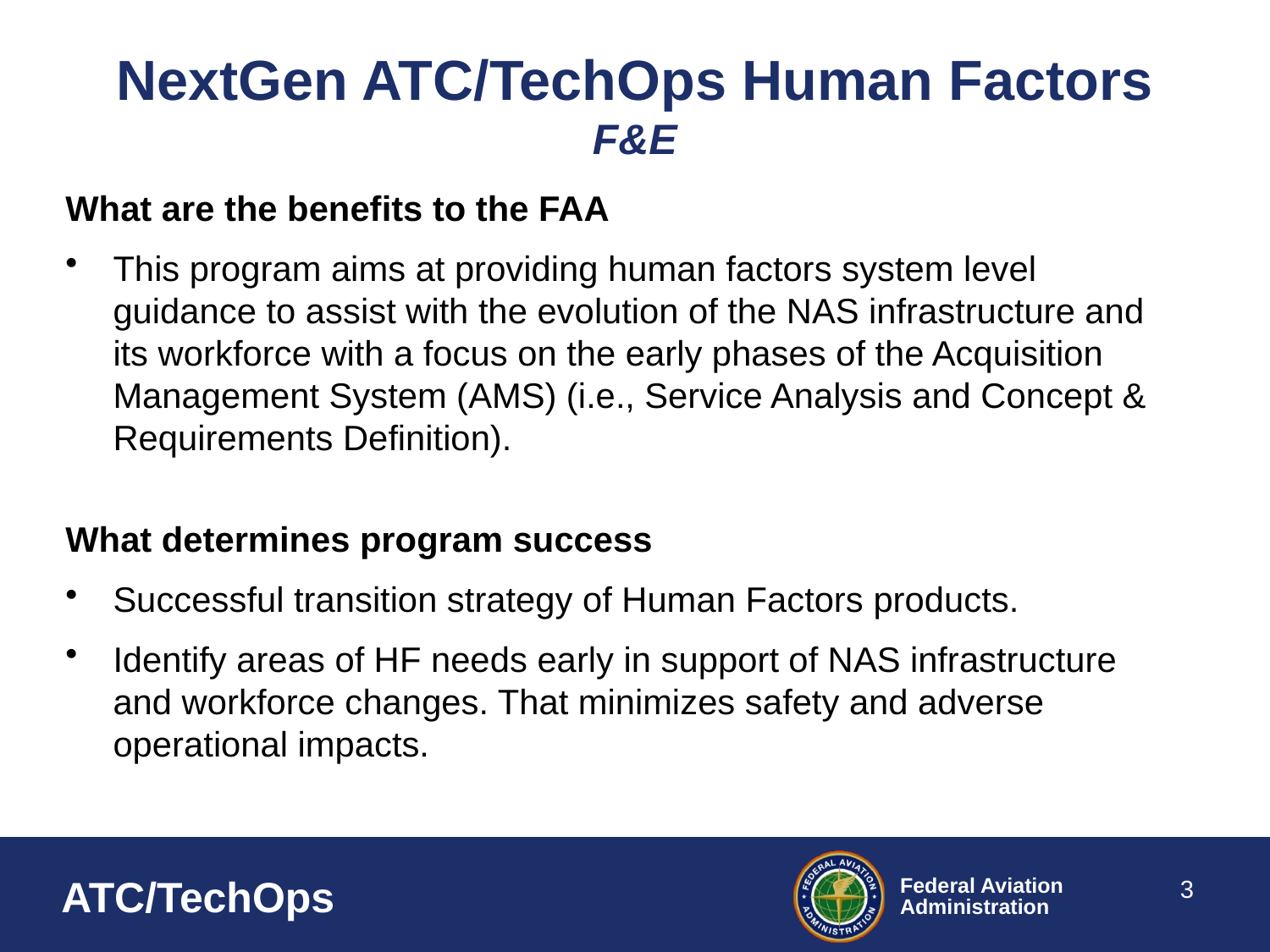

# NextGen ATC/TechOps Human Factors F&E
What are the benefits to the FAA
This program aims at providing human factors system level guidance to assist with the evolution of the NAS infrastructure and its workforce with a focus on the early phases of the Acquisition Management System (AMS) (i.e., Service Analysis and Concept & Requirements Definition).

What determines program success
Successful transition strategy of Human Factors products.
Identify areas of HF needs early in support of NAS infrastructure and workforce changes. That minimizes safety and adverse operational impacts.

3